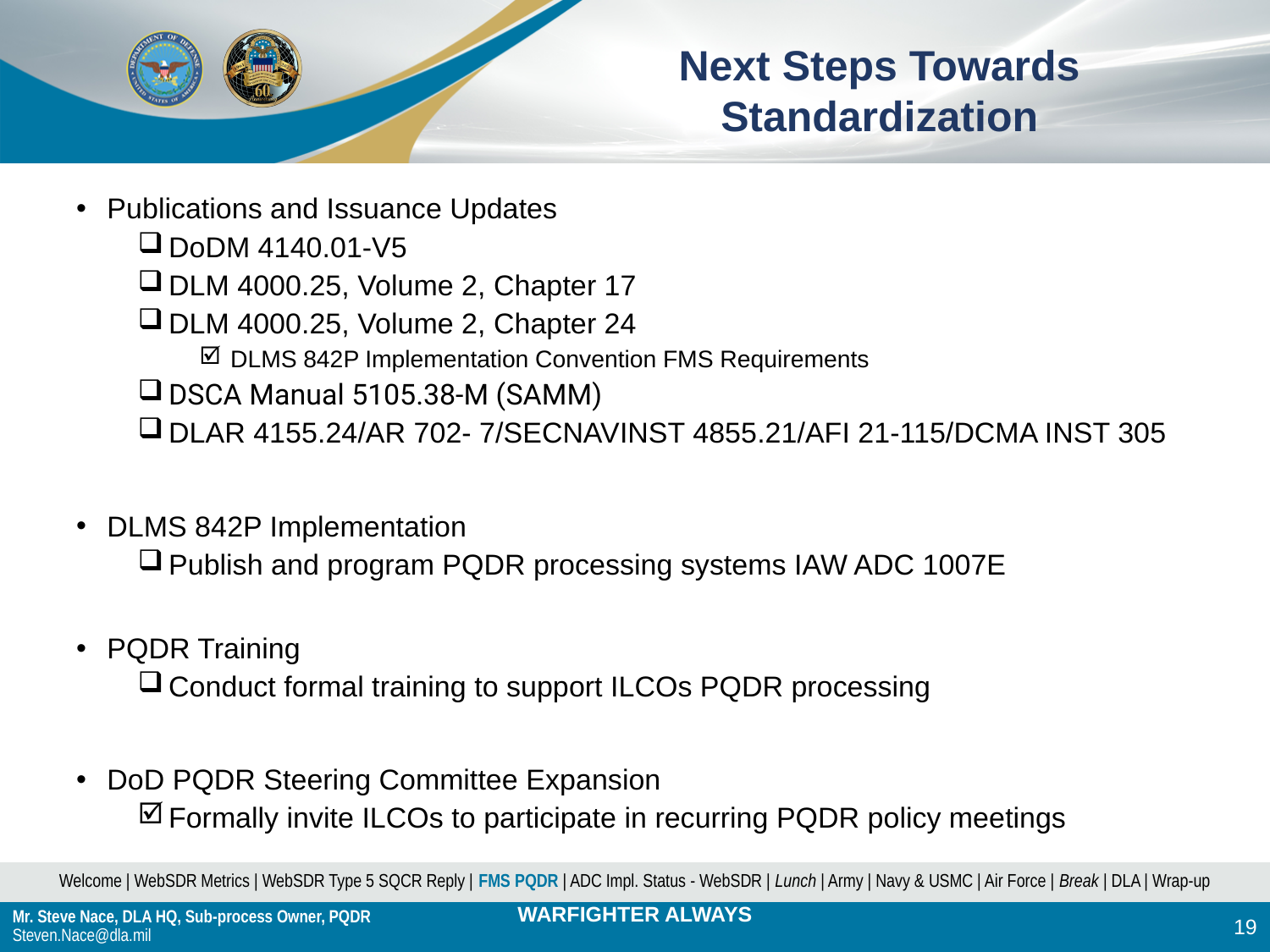

# Next Steps Towards Standardization
Publications and Issuance Updates
DoDM 4140.01-V5
DLM 4000.25, Volume 2, Chapter 17
DLM 4000.25, Volume 2, Chapter 24
DLMS 842P Implementation Convention FMS Requirements
DSCA Manual 5105.38-M (SAMM)
DLAR 4155.24/AR 702- 7/SECNAVINST 4855.21/AFI 21-115/DCMA INST 305

DLMS 842P Implementation
Publish and program PQDR processing systems IAW ADC 1007E

PQDR Training
Conduct formal training to support ILCOs PQDR processing

DoD PQDR Steering Committee Expansion
Formally invite ILCOs to participate in recurring PQDR policy meetings

Welcome | WebSDR Metrics | WebSDR Type 5 SQCR Reply | FMS PQDR | ADC Impl. Status - WebSDR | Lunch | Army | Navy & USMC | Air Force | Break | DLA | Wrap-up
Mr. Steve Nace, DLA HQ, Sub-process Owner, PQDR
Steven.Nace@dla.mil
19